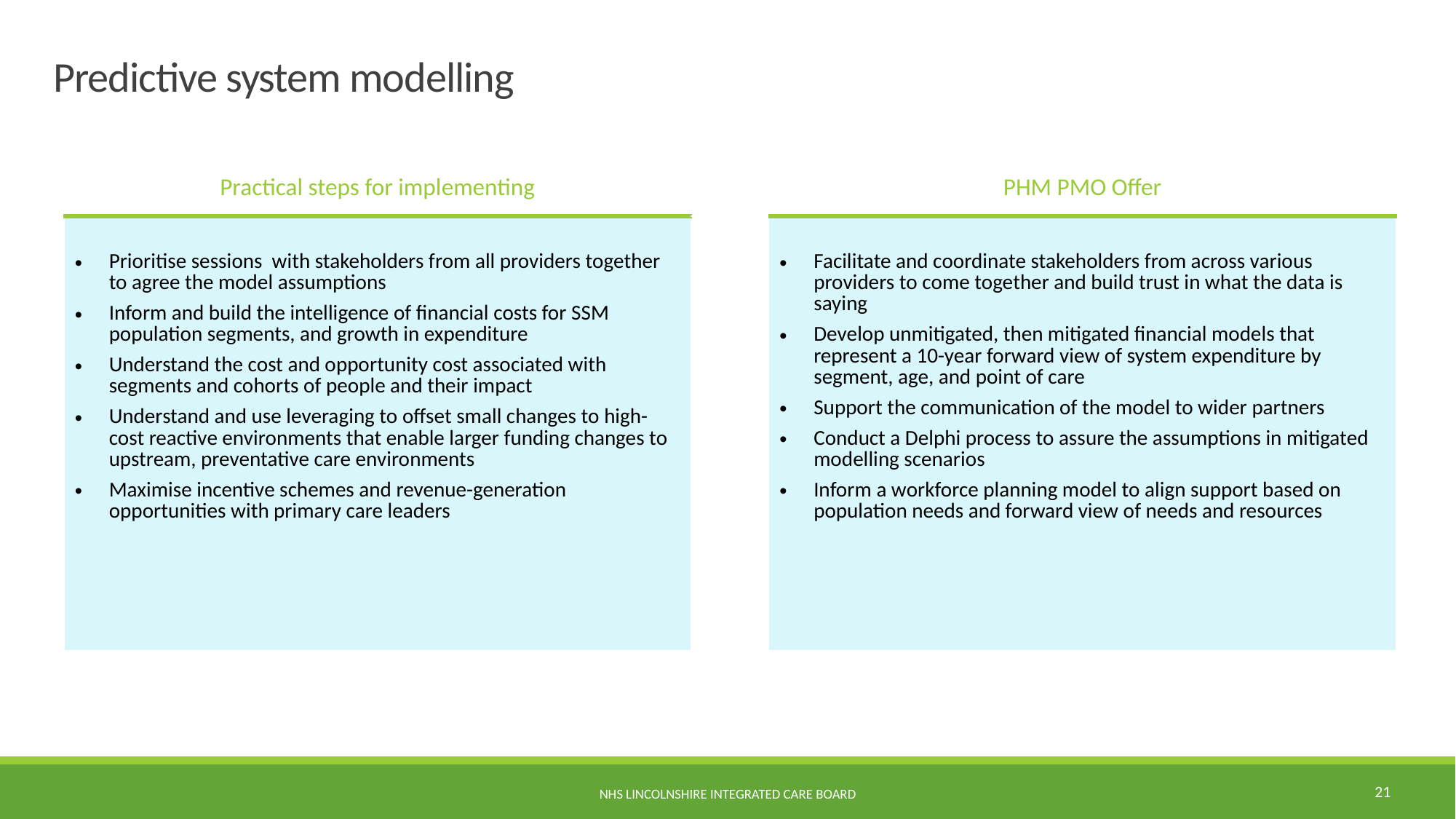

# Predictive system modelling
| Practical steps for implementing |  | PHM PMO Offer |
| --- | --- | --- |
| Prioritise sessions with stakeholders from all providers together to agree the model assumptions Inform and build the intelligence of financial costs for SSM population segments, and growth in expenditure Understand the cost and opportunity cost associated with segments and cohorts of people and their impact Understand and use leveraging to offset small changes to high-cost reactive environments that enable larger funding changes to upstream, preventative care environments Maximise incentive schemes and revenue-generation opportunities with primary care leaders |  | Facilitate and coordinate stakeholders from across various providers to come together and build trust in what the data is saying Develop unmitigated, then mitigated financial models that represent a 10-year forward view of system expenditure by segment, age, and point of care Support the communication of the model to wider partners Conduct a Delphi process to assure the assumptions in mitigated modelling scenarios Inform a workforce planning model to align support based on population needs and forward view of needs and resources |
21
NHS Lincolnshire Integrated Care Board